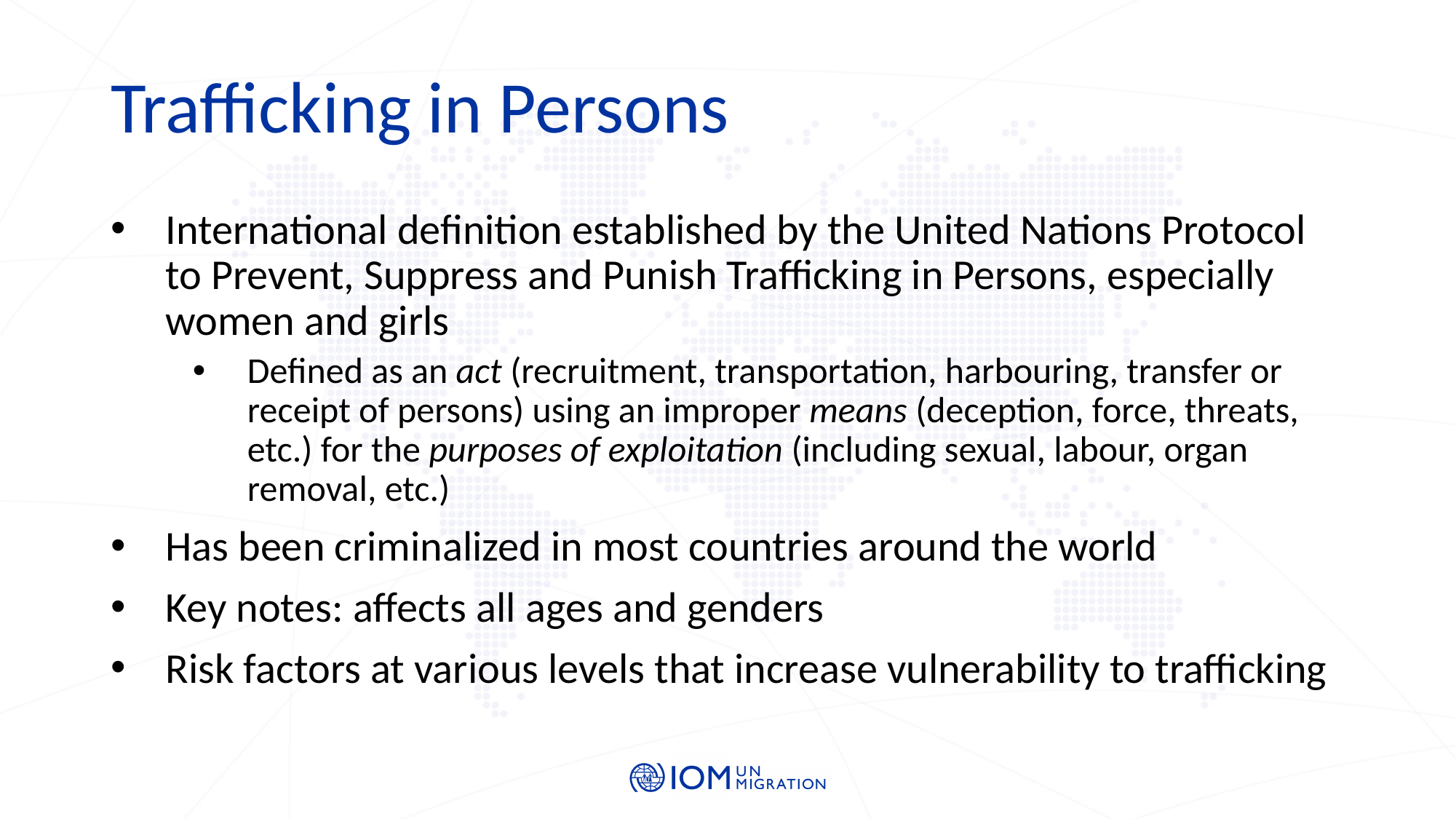

# Trafficking in Persons
International definition established by the United Nations Protocol to Prevent, Suppress and Punish Trafficking in Persons, especially women and girls
Defined as an act (recruitment, transportation, harbouring, transfer or receipt of persons) using an improper means (deception, force, threats, etc.) for the purposes of exploitation (including sexual, labour, organ removal, etc.)
Has been criminalized in most countries around the world
Key notes: affects all ages and genders
Risk factors at various levels that increase vulnerability to trafficking